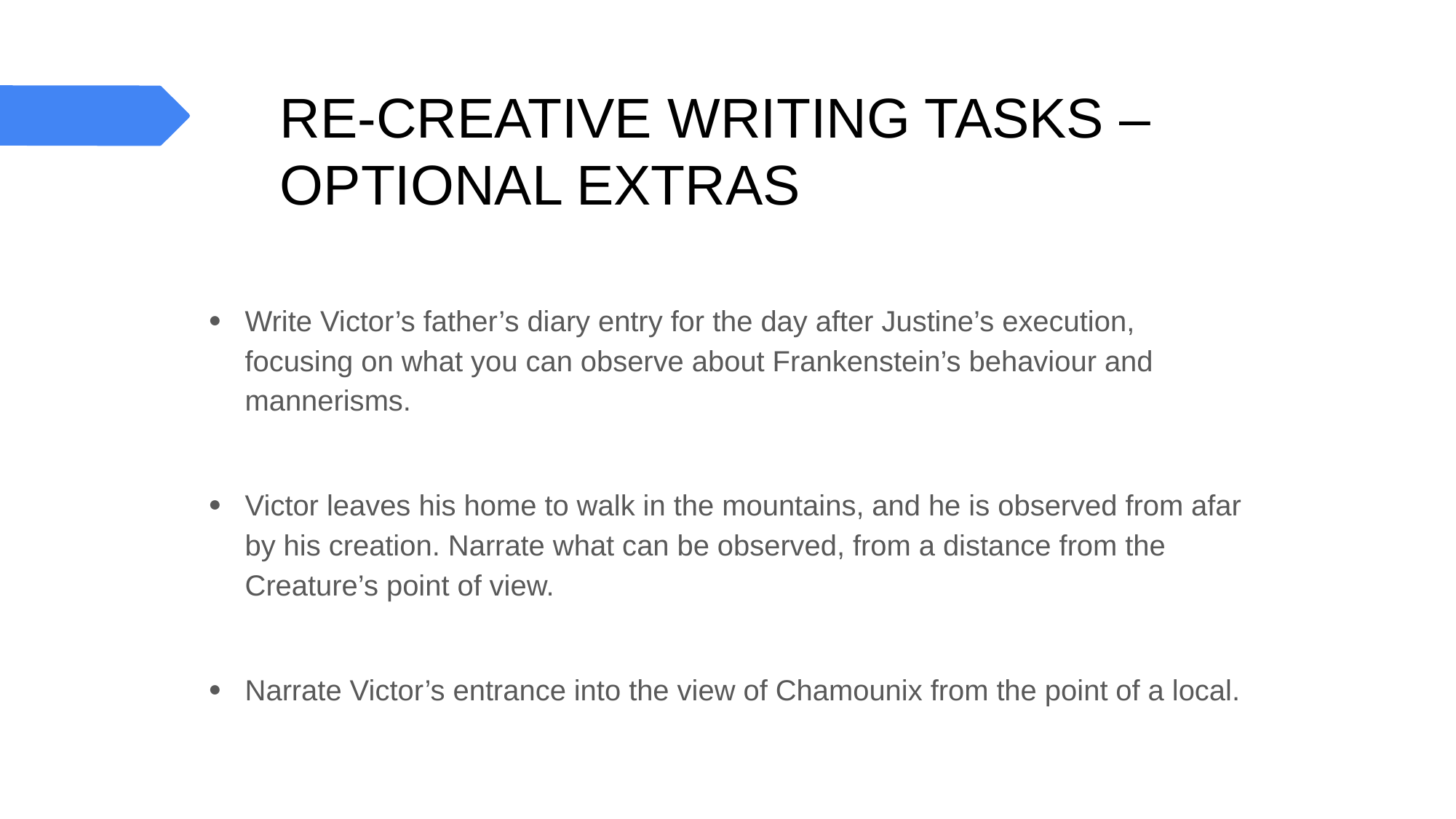

# RE-CREATIVE WRITING TASKS – OPTIONAL EXTRAS
Write Victor’s father’s diary entry for the day after Justine’s execution, focusing on what you can observe about Frankenstein’s behaviour and mannerisms.

Victor leaves his home to walk in the mountains, and he is observed from afar by his creation. Narrate what can be observed, from a distance from the Creature’s point of view.

Narrate Victor’s entrance into the view of Chamounix from the point of a local.